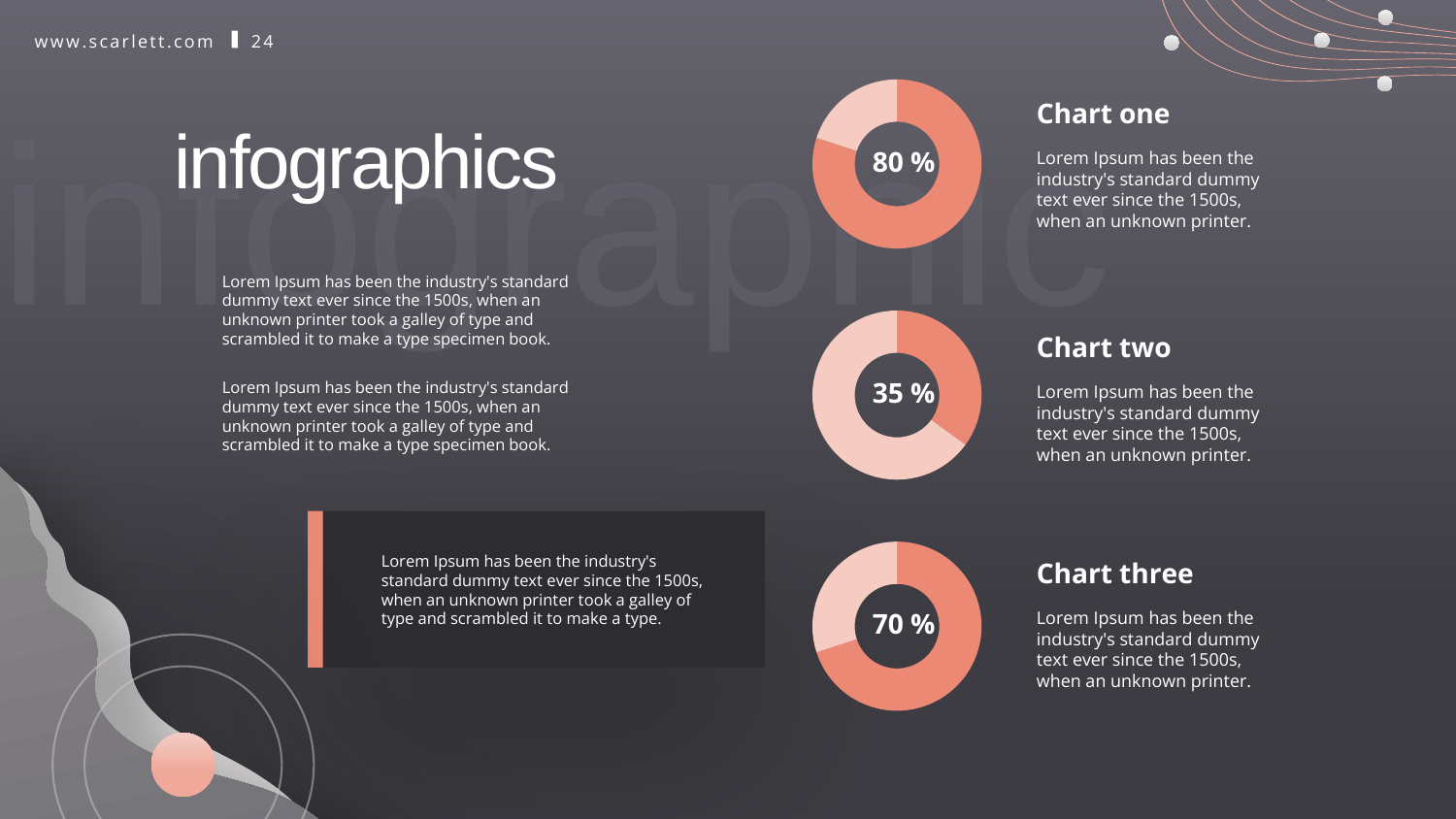

www.scarlett.com
24

infographic

### Chart

| Category | Sales |
|---|---|
| 1st Qtr | 80.0 |
| 2nd Qtr | 20.0 |
Chart one
infographics
80 %
Lorem Ipsum has been the industry's standard dummy text ever since the 1500s, when an unknown printer.
Lorem Ipsum has been the industry's standard dummy text ever since the 1500s, when an unknown printer took a galley of type and scrambled it to make a type specimen book.

### Chart

| Category | Sales |
|---|---|
| 1st Qtr | 35.0 |
| 2nd Qtr | 65.0 |
Chart two
35 %
Lorem Ipsum has been the industry's standard dummy text ever since the 1500s, when an unknown printer took a galley of type and scrambled it to make a type specimen book.
Lorem Ipsum has been the industry's standard dummy text ever since the 1500s, when an unknown printer.

### Chart

| Category | Sales |
|---|---|
| 1st Qtr | 70.0 |
| 2nd Qtr | 30.0 |
Lorem Ipsum has been the industry's standard dummy text ever since the 1500s, when an unknown printer took a galley of type and scrambled it to make a type.
Chart three
Lorem Ipsum has been the industry's standard dummy text ever since the 1500s, when an unknown printer.
70 %